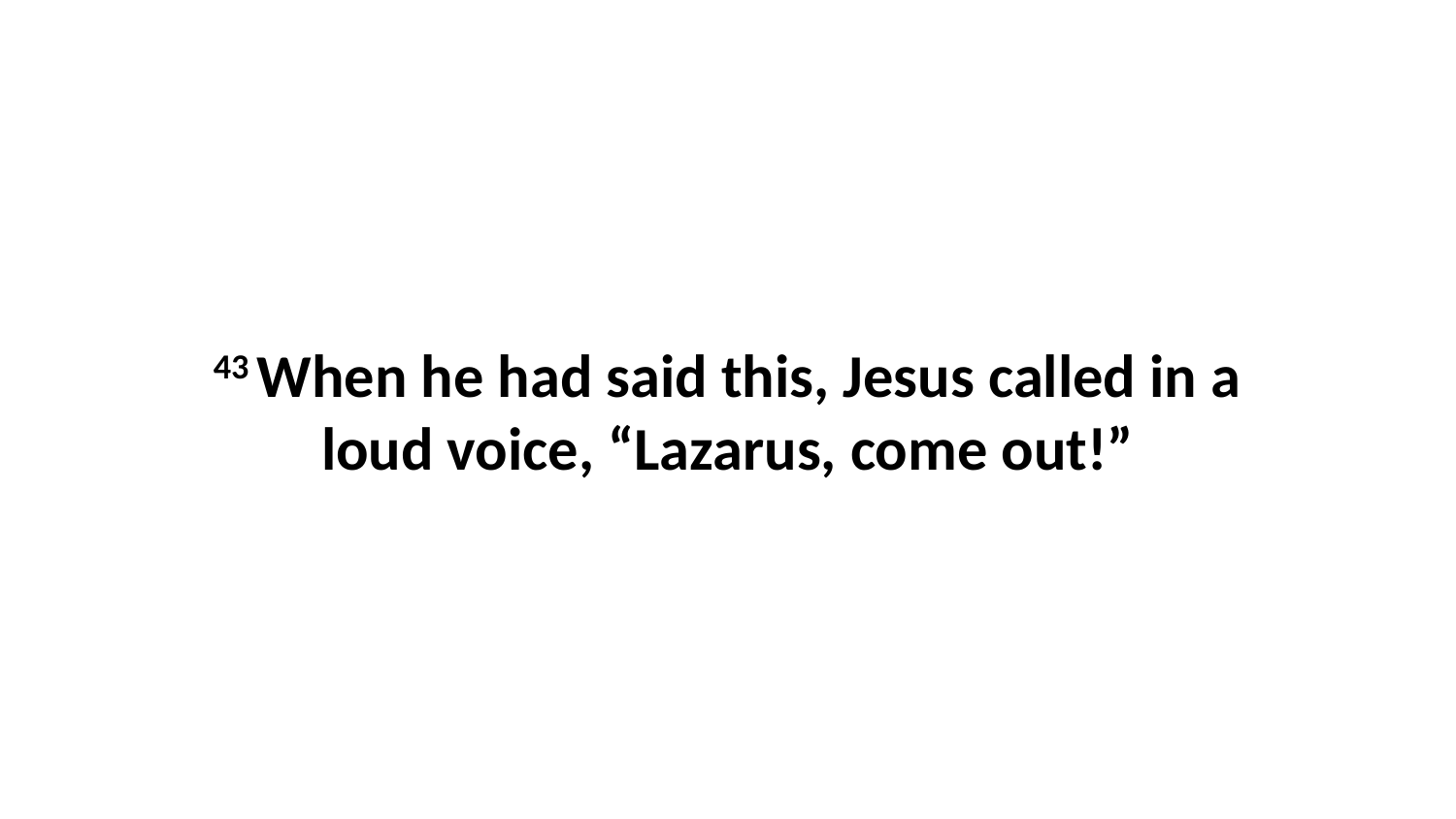

43 When he had said this, Jesus called in a loud voice, “Lazarus, come out!”